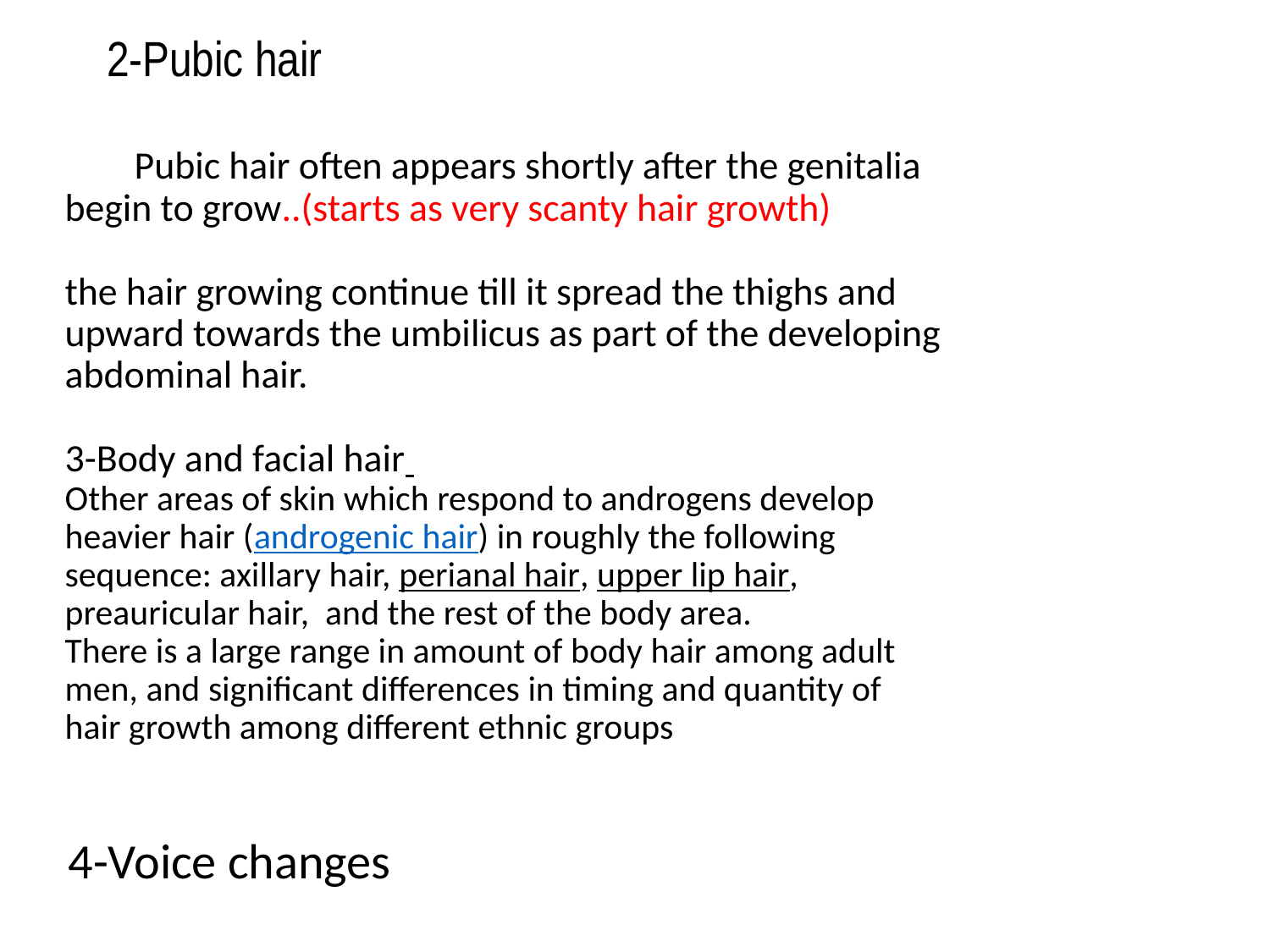

2-Pubic hair
        Pubic hair often appears shortly after the genitalia begin to grow..(starts as very scanty hair growth)
the hair growing continue till it spread the thighs and upward towards the umbilicus as part of the developing abdominal hair.
3-Body and facial hair
Other areas of skin which respond to androgens develop heavier hair (androgenic hair) in roughly the following sequence: axillary hair, perianal hair, upper lip hair, preauricular hair,  and the rest of the body area.
There is a large range in amount of body hair among adult men, and significant differences in timing and quantity of hair growth among different ethnic groups
                 4-Voice changes